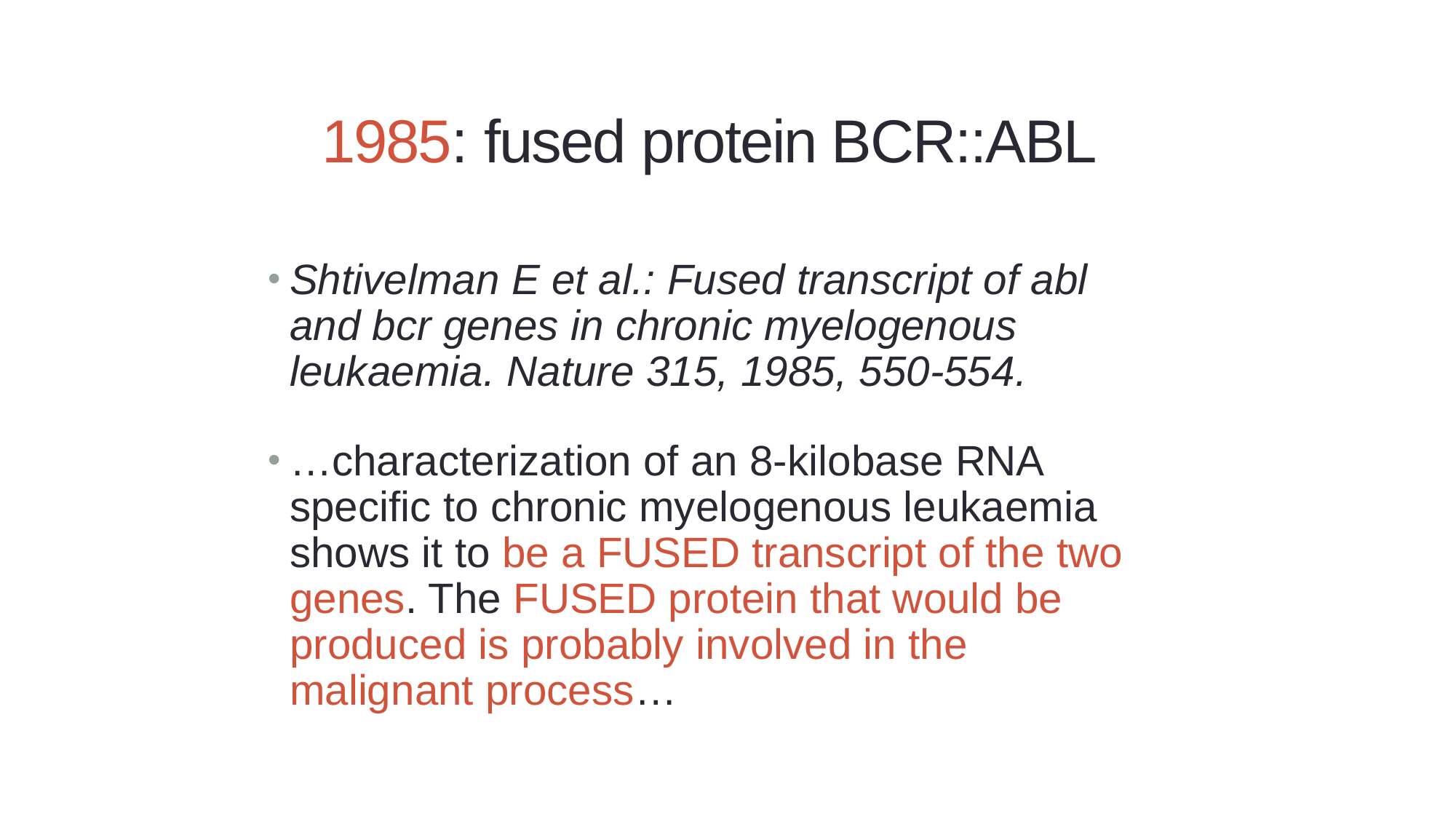

# 1985: fused protein BCR::ABL
Shtivelman E et al.: Fused transcript of abl and bcr genes in chronic myelogenous leukaemia. Nature 315, 1985, 550-554.
…characterization of an 8-kilobase RNA specific to chronic myelogenous leukaemia shows it to be a fused transcript of the two genes. The fused protein that would be produced is probably involved in the malignant process…